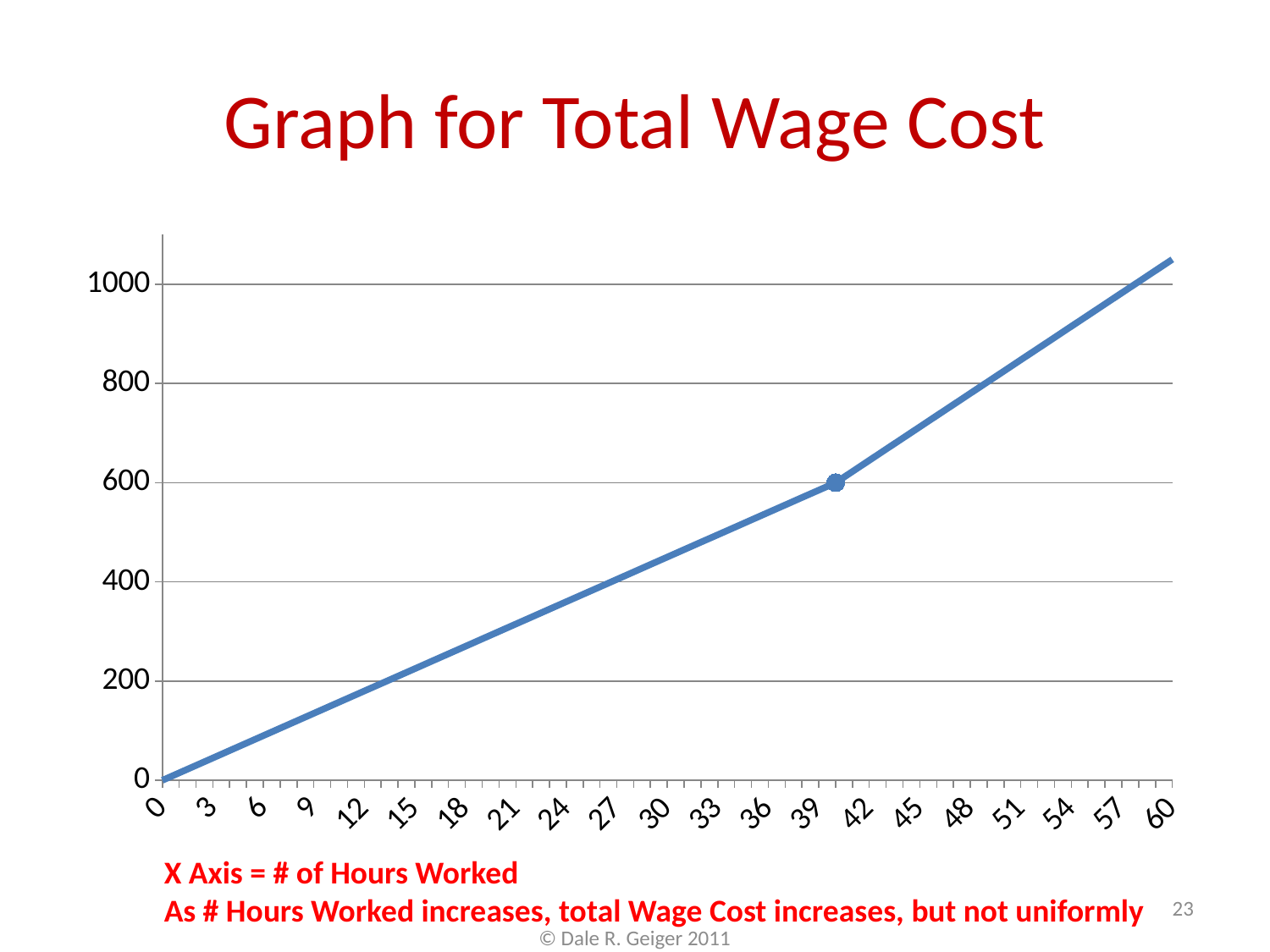

# Graph for Total Wage Cost

### Chart

| Category | Wage Cost |
|---|---|
| 0 | 0.0 |
| 1 | 15.0 |
| 2 | 30.0 |
| 3 | 45.0 |
| 4 | 60.0 |
| 5 | 75.0 |
| 6 | 90.0 |
| 7 | 105.0 |
| 8 | 120.0 |
| 9 | 135.0 |
| 10 | 150.0 |
| 11 | 165.0 |
| 12 | 180.0 |
| 13 | 195.0 |
| 14 | 210.0 |
| 15 | 225.0 |
| 16 | 240.0 |
| 17 | 255.0 |
| 18 | 270.0 |
| 19 | 285.0 |
| 20 | 300.0 |
| 21 | 315.0 |
| 22 | 330.0 |
| 23 | 345.0 |
| 24 | 360.0 |
| 25 | 375.0 |
| 26 | 390.0 |
| 27 | 405.0 |
| 28 | 420.0 |
| 29 | 435.0 |
| 30 | 450.0 |
| 31 | 465.0 |
| 32 | 480.0 |
| 33 | 495.0 |
| 34 | 510.0 |
| 35 | 525.0 |
| 36 | 540.0 |
| 37 | 555.0 |
| 38 | 570.0 |
| 39 | 585.0 |
| 40 | 600.0 |
| 41 | 622.5 |
| 42 | 645.0 |
| 43 | 667.5 |
| 44 | 690.0 |
| 45 | 712.5 |
| 46 | 735.0 |
| 47 | 757.5 |
| 48 | 780.0 |
| 49 | 802.5 |
| 50 | 825.0 |
| 51 | 847.5 |
| 52 | 870.0 |
| 53 | 892.5 |
| 54 | 915.0 |
| 55 | 937.5 |
| 56 | 960.0 |
| 57 | 982.5 |
| 58 | 1005.0 |
| 59 | 1027.5 |
| 60 | 1050.0 |
X Axis = # of Hours Worked
As # Hours Worked increases, total Wage Cost increases, but not uniformly
23
© Dale R. Geiger 2011